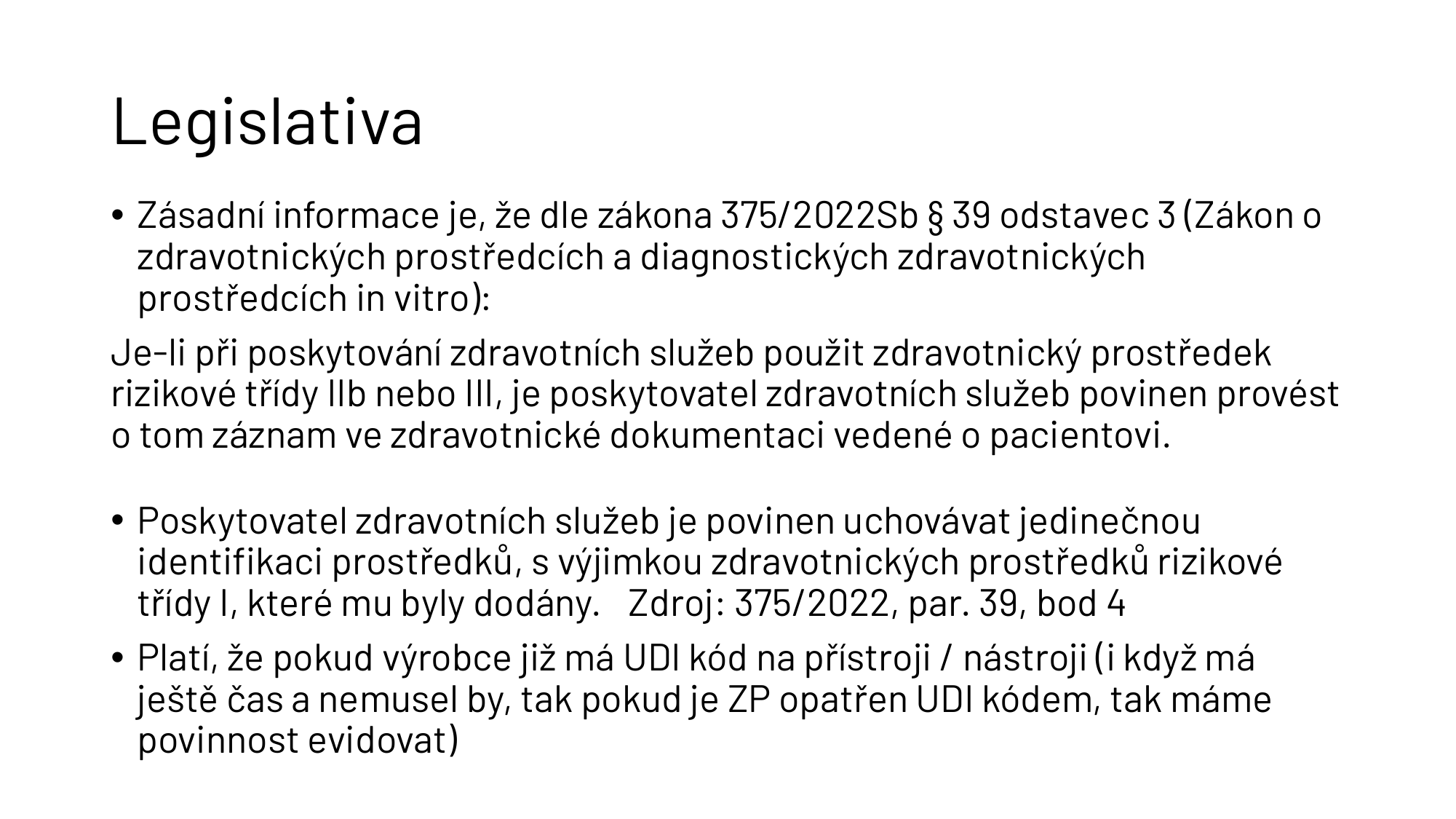

# Legislativa
Zásadní informace je, že dle zákona 375/2022Sb § 39 odstavec 3 (Zákon o zdravotnických prostředcích a diagnostických zdravotnických prostředcích in vitro):
Je-li při poskytování zdravotních služeb použit zdravotnický prostředek rizikové třídy IIb nebo III, je poskytovatel zdravotních služeb povinen provést o tom záznam ve zdravotnické dokumentaci vedené o pacientovi.

Poskytovatel zdravotních služeb je povinen uchovávat jedinečnou identifikaci prostředků, s výjimkou zdravotnických prostředků rizikové třídy I, které mu byly dodány. 	Zdroj: 375/2022, par. 39, bod 4
Platí, že pokud výrobce již má UDI kód na přístroji / nástroji (i když má ještě čas a nemusel by, tak pokud je ZP opatřen UDI kódem, tak máme povinnost evidovat)